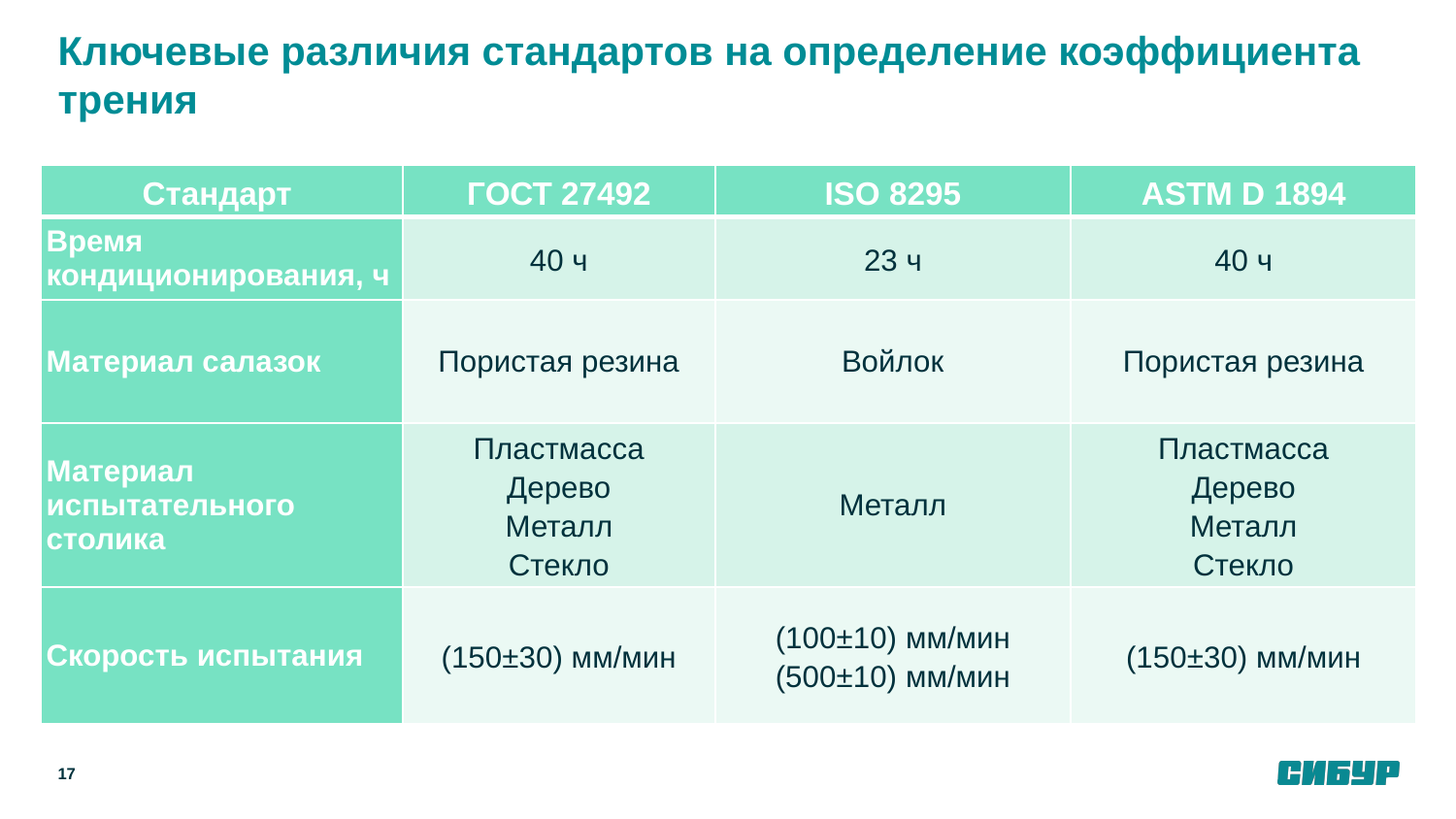

# Ключевые различия стандартов на определение коэффициента трения
| Стандарт | ГОСТ 27492 | ISO 8295 | ASTM D 1894 |
| --- | --- | --- | --- |
| Время кондиционирования, ч | 40 ч | 23 ч | 40 ч |
| Материал салазок | Пористая резина | Войлок | Пористая резина |
| Материал испытательного столика | Пластмасса Дерево Металл Стекло | Металл | Пластмасса Дерево Металл Стекло |
| Скорость испытания | (150±30) мм/мин | (100±10) мм/мин (500±10) мм/мин | (150±30) мм/мин |
17